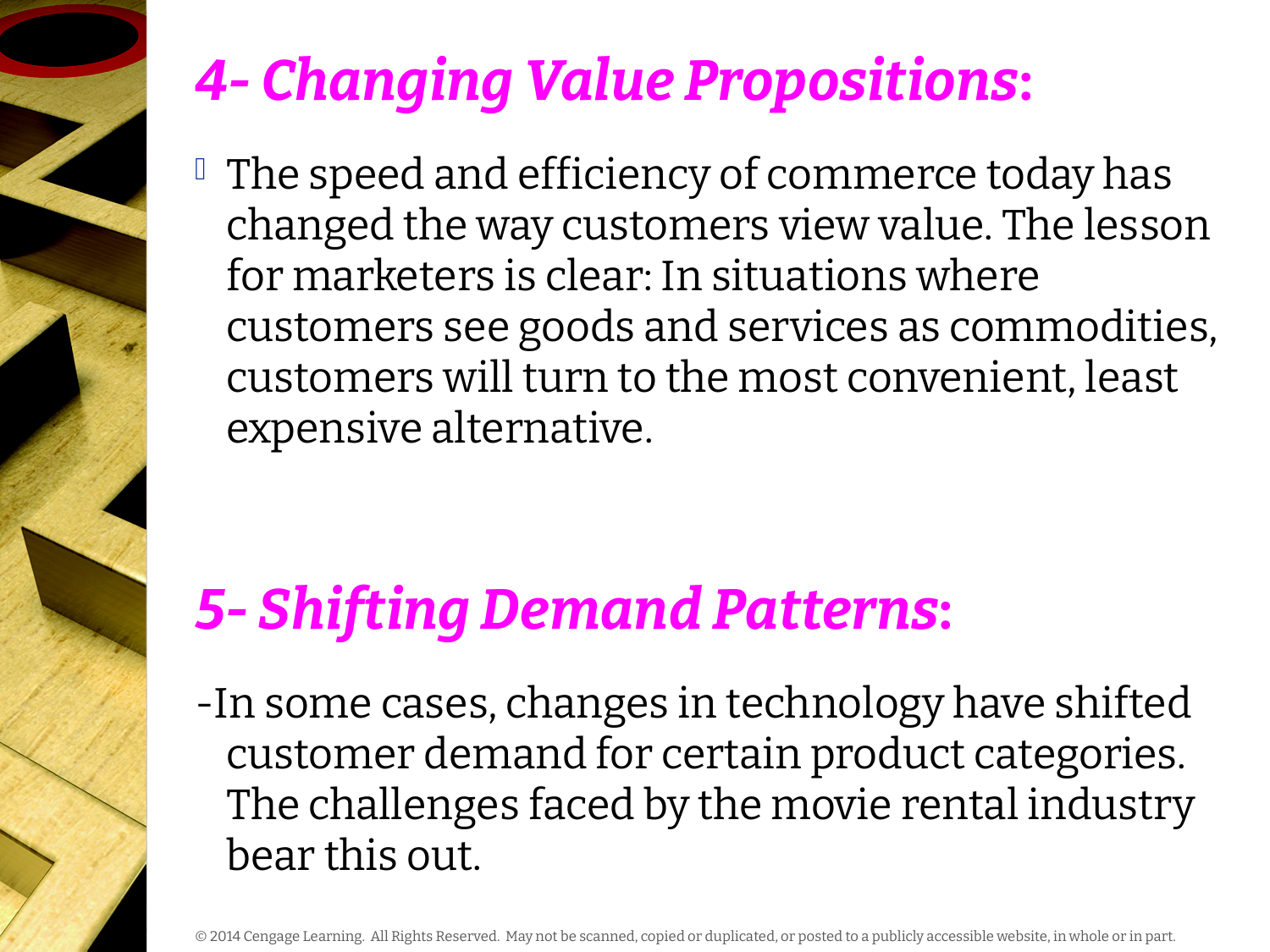

4- Changing Value Propositions:
The speed and efficiency of commerce today has changed the way customers view value. The lesson for marketers is clear: In situations where customers see goods and services as commodities, customers will turn to the most convenient, least expensive alternative.

5- Shifting Demand Patterns:
-In some cases, changes in technology have shifted customer demand for certain product categories. The challenges faced by the movie rental industry bear this out.